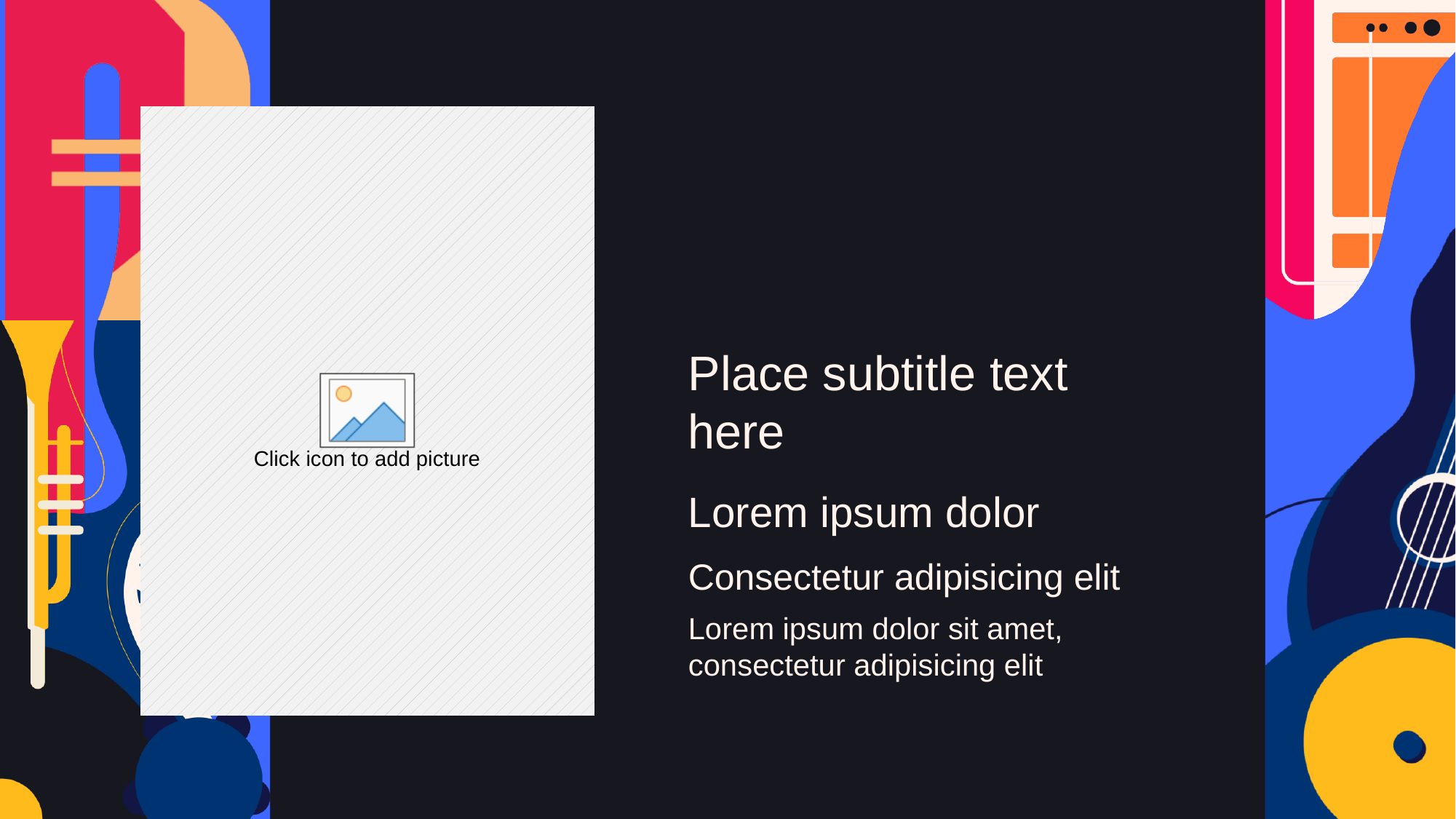

Place subtitle text here
Lorem ipsum dolor
Consectetur adipisicing elit
Lorem ipsum dolor sit amet, consectetur adipisicing elit